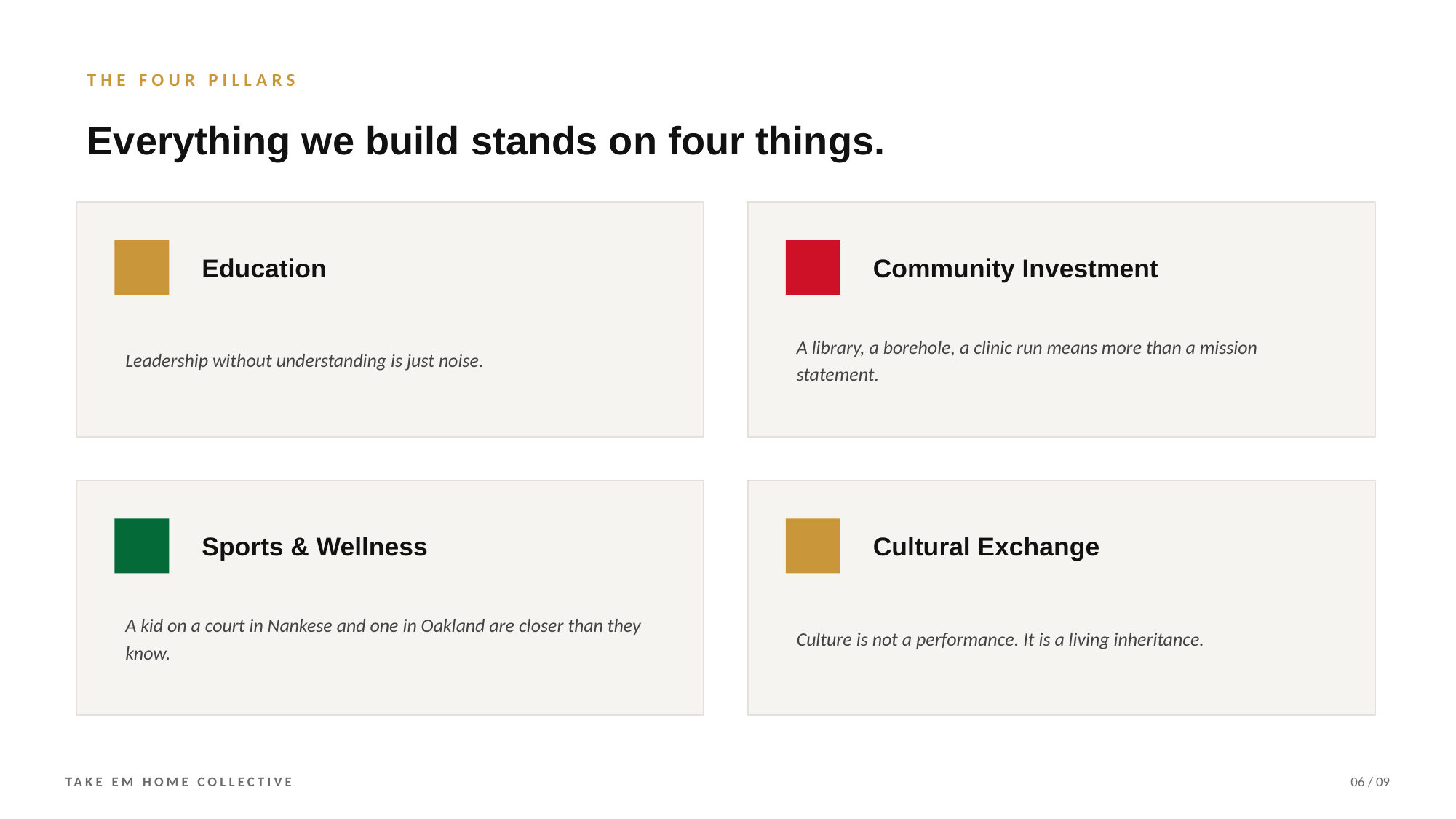

THE FOUR PILLARS
Everything we build stands on four things.

Education
Community Investment

Leadership without understanding is just noise.
A library, a borehole, a clinic run means more than a mission statement.

Sports & Wellness
Cultural Exchange

A kid on a court in Nankese and one in Oakland are closer than they know.
Culture is not a performance. It is a living inheritance.
TAKE EM HOME COLLECTIVE
06 / 09